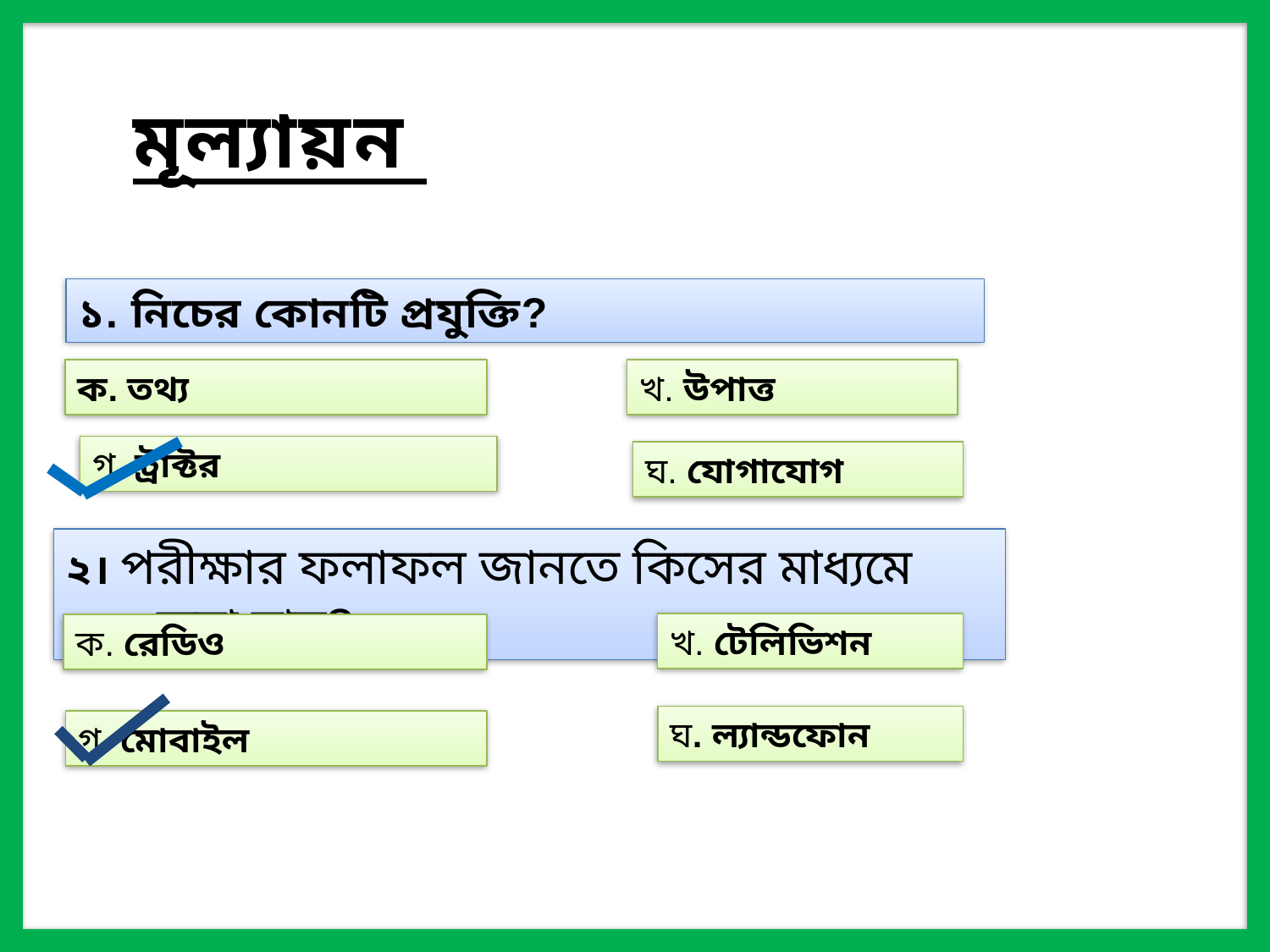

মূল্যায়ন
১. নিচের কোনটি প্রযুক্তি?
ক. তথ্য
খ. ‌উপাত্ত
গ. ট্রাক্টর
ঘ. যোগাযোগ
২। পরীক্ষার ফলাফল জানতে কিসের মাধ্যমে SMS করা যায়?
খ. টেলিভিশন
ক. রেডিও
ঘ. ল্যান্ডফোন
গ. মোবাইল